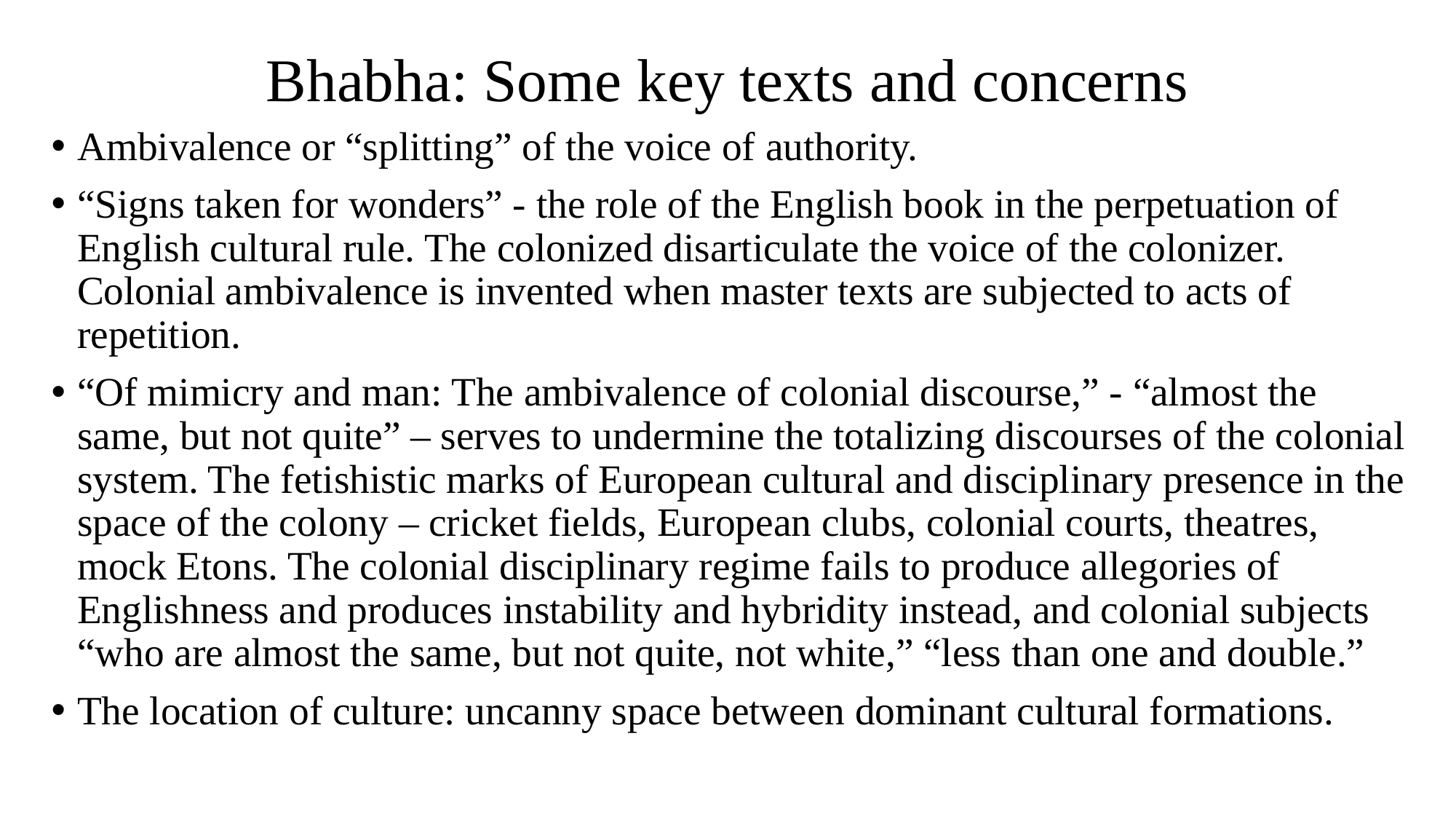

# Bhabha: Some key texts and concerns
Ambivalence or “splitting” of the voice of authority.
“Signs taken for wonders” - the role of the English book in the perpetuation of English cultural rule. The colonized disarticulate the voice of the colonizer. Colonial ambivalence is invented when master texts are subjected to acts of repetition.
“Of mimicry and man: The ambivalence of colonial discourse,” - “almost the same, but not quite” – serves to undermine the totalizing discourses of the colonial system. The fetishistic marks of European cultural and disciplinary presence in the space of the colony – cricket fields, European clubs, colonial courts, theatres, mock Etons. The colonial disciplinary regime fails to produce allegories of Englishness and produces instability and hybridity instead, and colonial subjects “who are almost the same, but not quite, not white,” “less than one and double.”
The location of culture: uncanny space between dominant cultural formations.